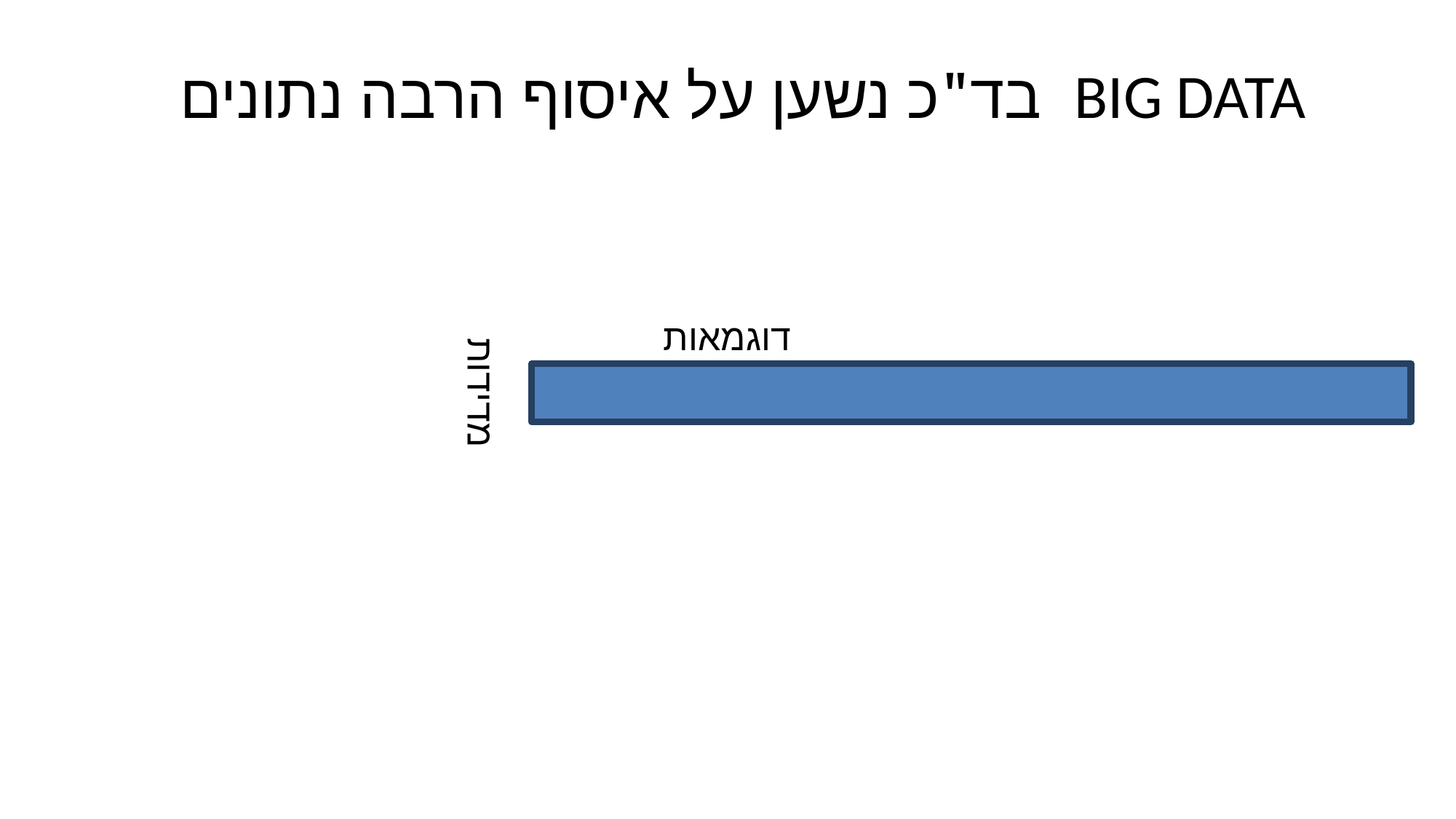

# BIG DATA  בד"כ נשען על איסוף הרבה נתונים
דוגמאות

מדידות